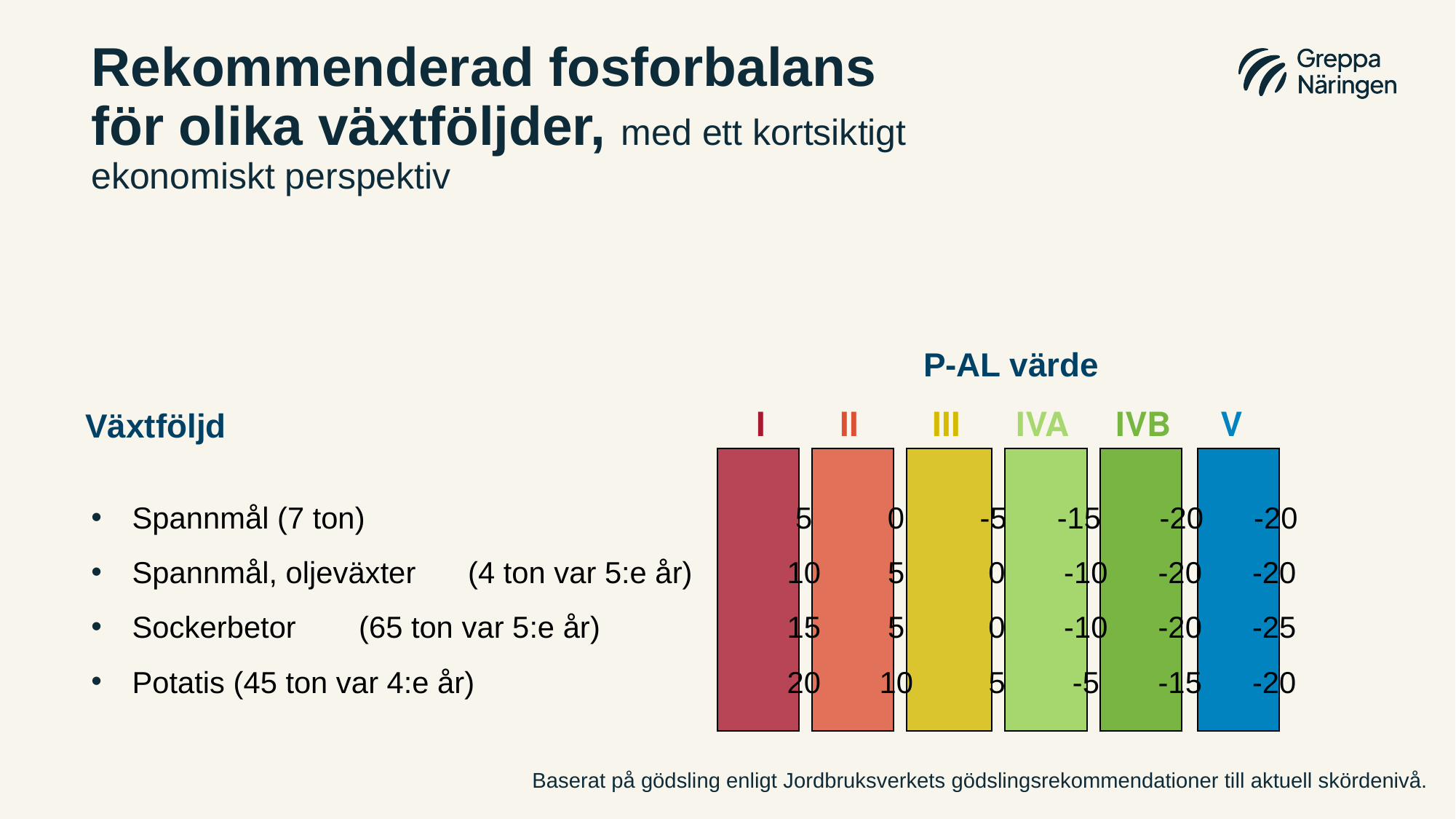

# Rekommenderad fosforbalans för olika växtföljder, med ett kortsiktigt ekonomiskt perspektiv
P-AL värde
I        II        III      IVA     IVB	   V
   Växtföljd

Spannmål (7 ton) 				 5         0         -5      -15       -20      -20
Spannmål, oljeväxter	 (4 ton var 5:e år) 	10        5          0       -10      -20      -20
Sockerbetor	 (65 ton var 5:e år) 		15        5          0       -10      -20      -25
Potatis (45 ton var 4:e år) 			20       10         5        -5       -15      -20

Baserat på gödsling enligt Jordbruksverkets gödslingsrekommendationer till aktuell skördenivå.